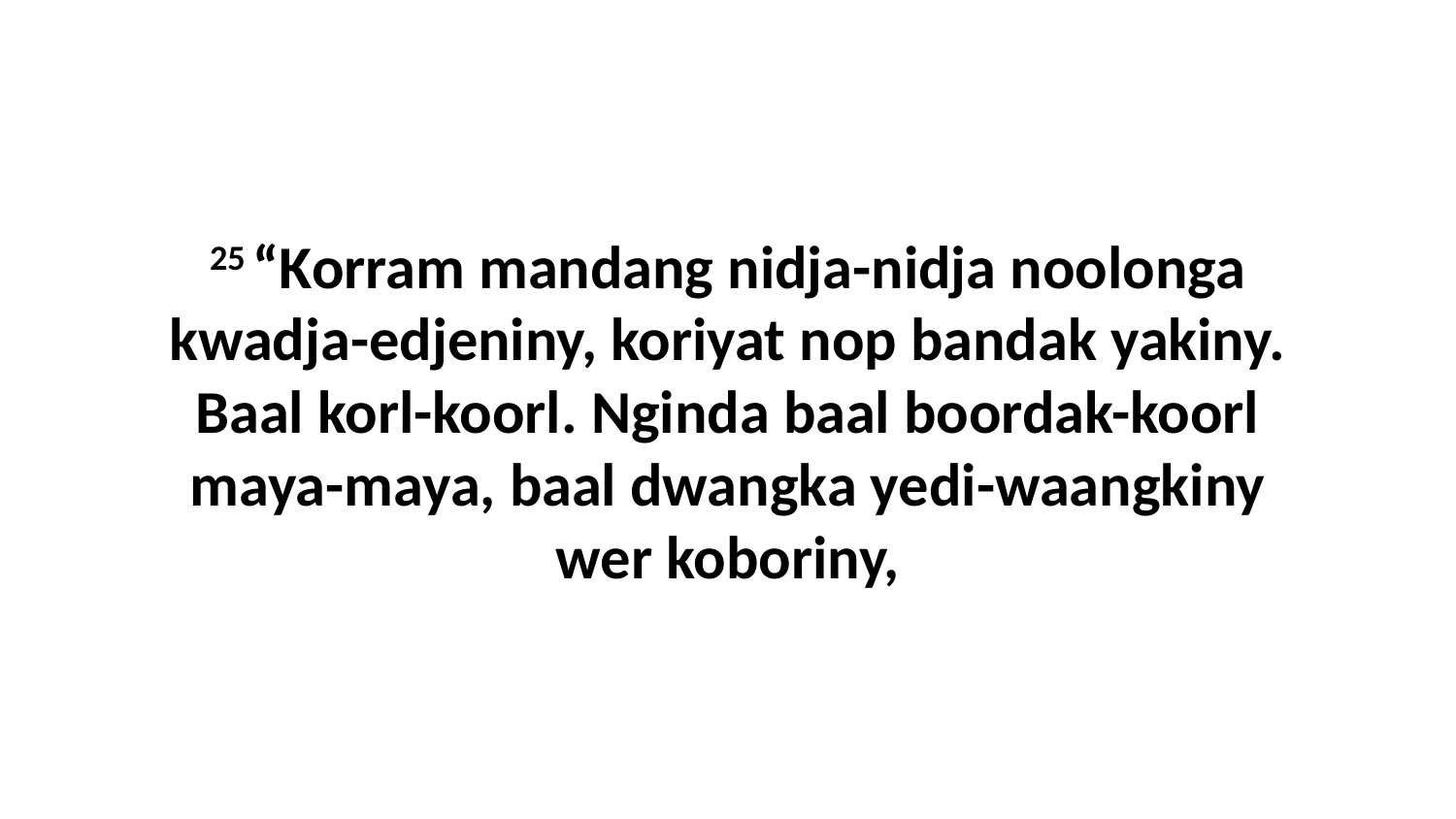

25 “Korram mandang nidja-nidja noolonga kwadja-edjeniny, koriyat nop bandak yakiny. Baal korl-koorl. Nginda baal boordak-koorl maya-maya, baal dwangka yedi-waangkiny wer koboriny,